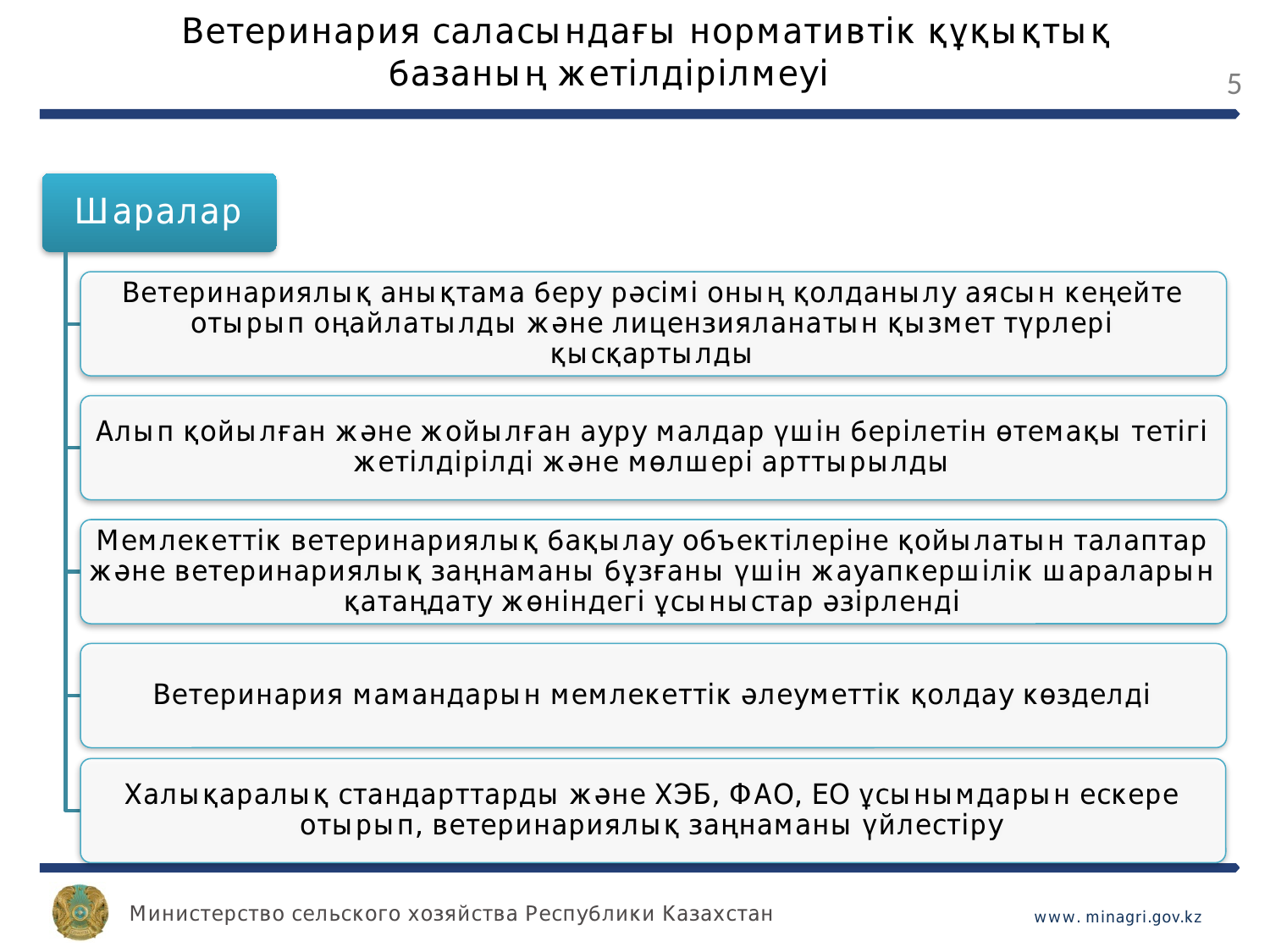

Ветеринария саласындағы нормативтік құқықтық базаның жетілдірілмеуі
Шаралар
Ветеринариялық анықтама беру рәсімі оның қолданылу аясын кеңейте отырып оңайлатылды және лицензияланатын қызмет түрлері қысқартылды
Алып қойылған және жойылған ауру малдар үшін берілетін өтемақы тетігі жетілдірілді және мөлшері арттырылды
Мемлекеттік ветеринариялық бақылау объектілеріне қойылатын талаптар және ветеринариялық заңнаманы бұзғаны үшін жауапкершілік шараларын қатаңдату жөніндегі ұсыныстар әзірленді
Ветеринария мамандарын мемлекеттік әлеуметтік қолдау көзделді
Халықаралық стандарттарды және ХЭБ, ФАО, ЕО ұсынымдарын ескере отырып, ветеринариялық заңнаманы үйлестіру